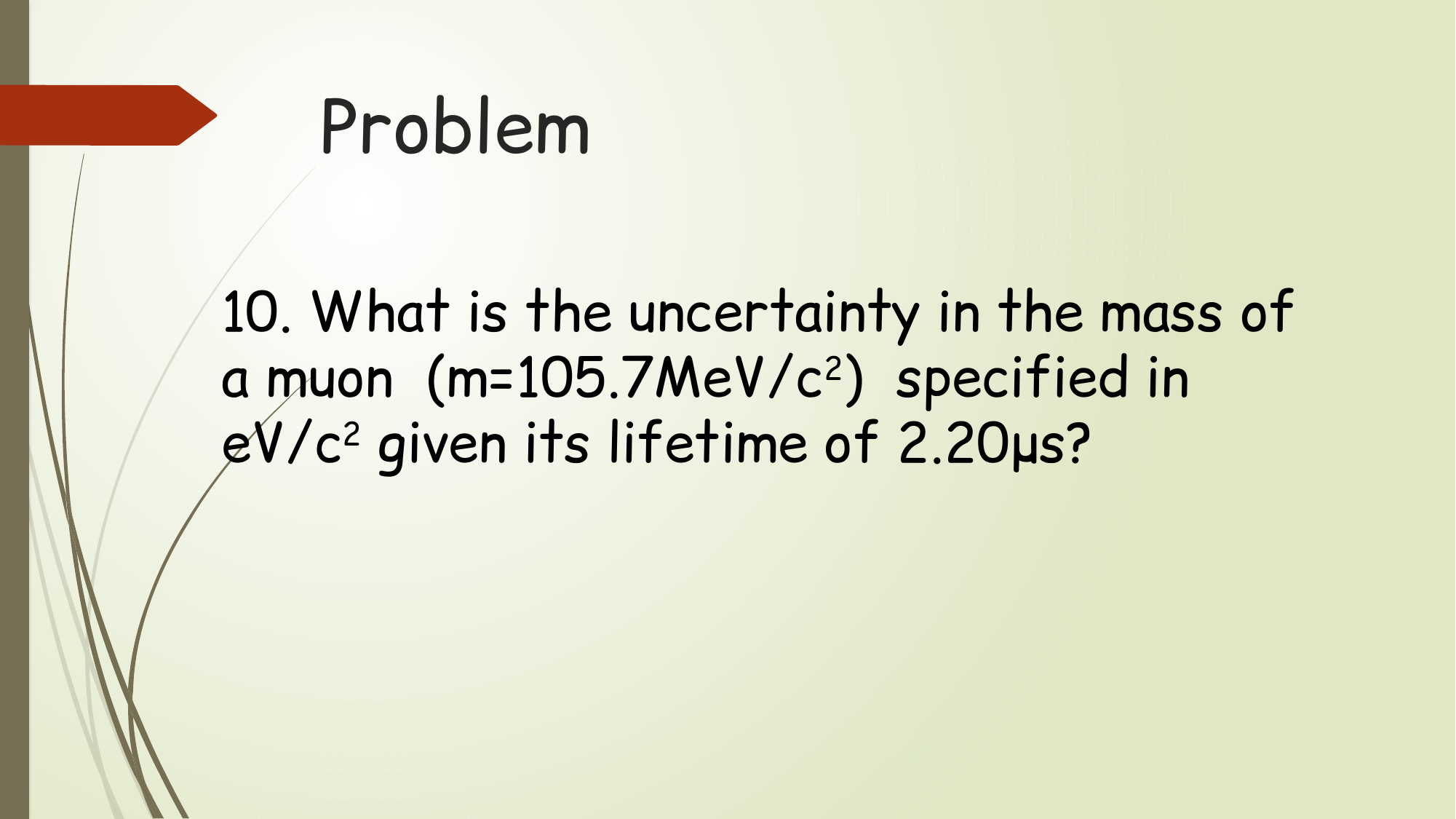

# Problem
10. What is the uncertainty in the mass of a muon  (m=105.7MeV/c2)  specified in  eV/c2 given its lifetime of 2.20μs?